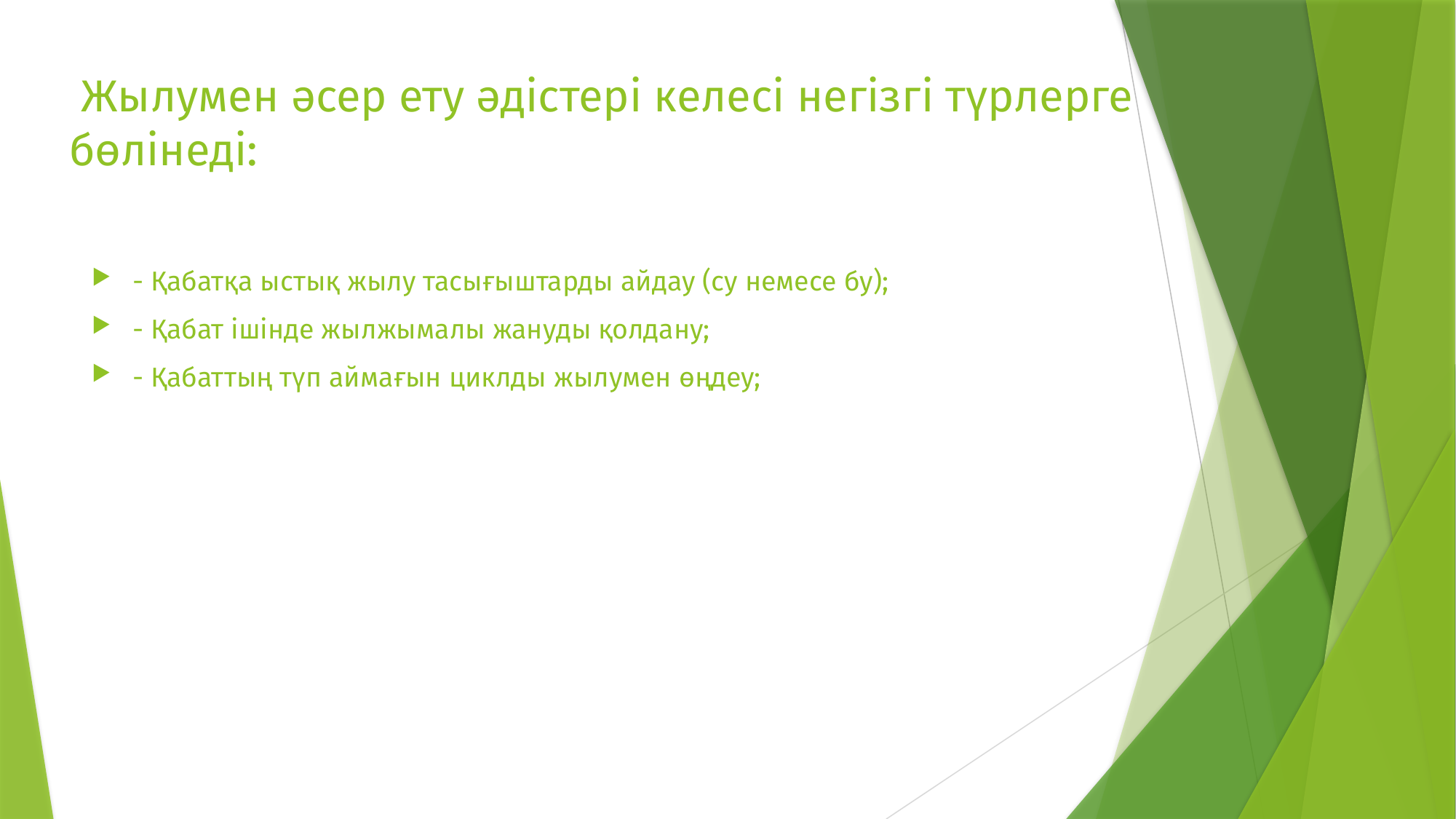

# Жылумен әсер ету әдістері келесі негізгі түрлерге бөлінеді:
- Қабатқа ыстық жылу тасығыштарды айдау (су немесе бу);
- Қабат ішінде жылжымалы жануды қолдану;
- Қабаттың түп аймағын циклды жылумен өңдеу;